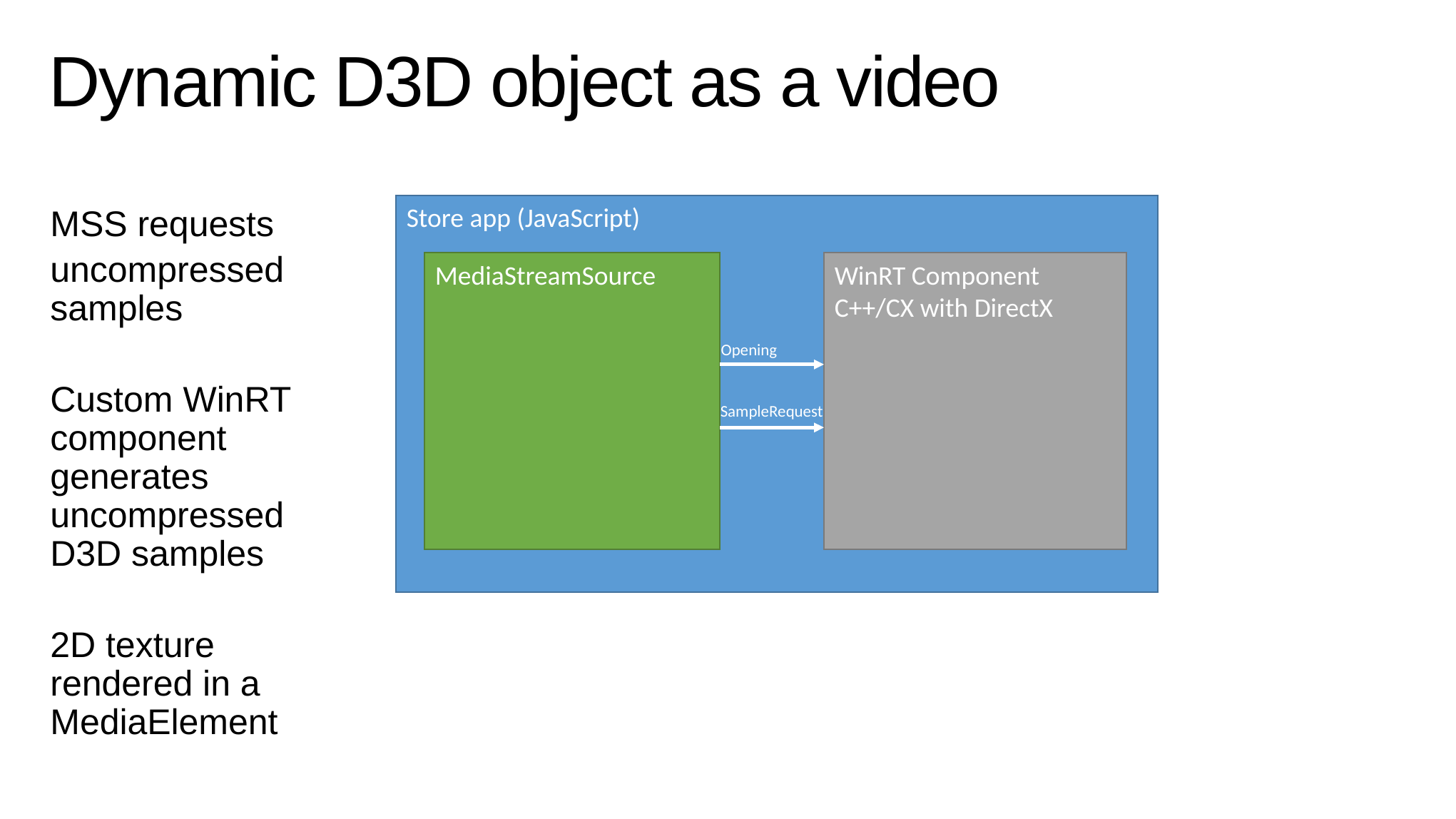

# Dynamic D3D object as a video
MSS requests
uncompressed samples

Custom WinRT component generates uncompressed D3D samples

2D texture rendered in a MediaElement

Store app (JavaScript)
MediaStreamSource
WinRT Component C++/CX with DirectX
Opening
SampleRequest